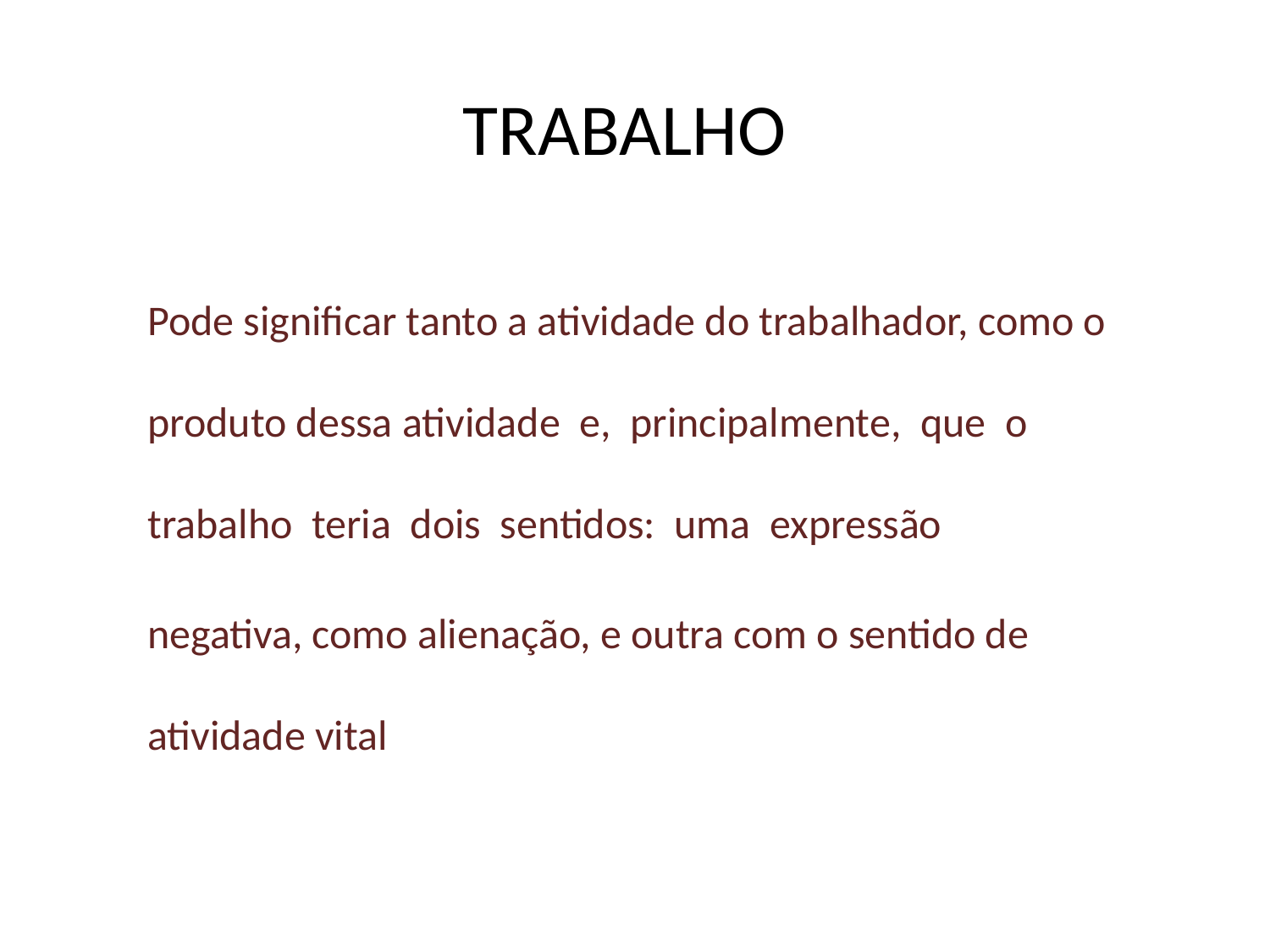

# TRABALHO
Pode significar tanto a atividade do trabalhador, como o produto dessa atividade  e,  principalmente,  que  o  trabalho  teria  dois  sentidos:  uma  expressão
negativa, como alienação, e outra com o sentido de atividade vital